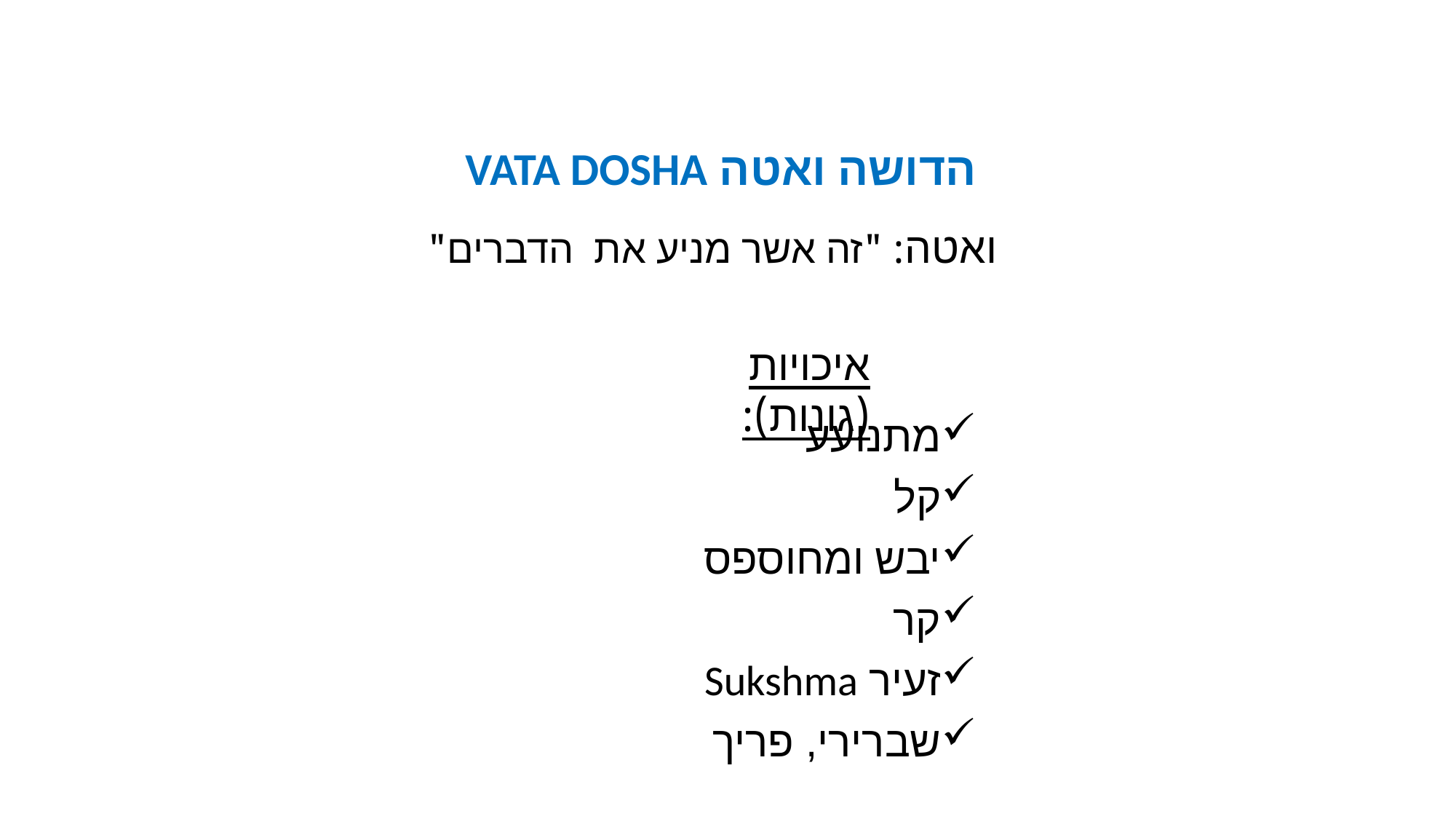

הדושה ואטה VATA DOSHA
ואטה: "זה אשר מניע את  הדברים"
איכויות (גונות):
מתנועע
קל
יבש ומחוספס
קר
זעיר Sukshma
שברירי, פריך